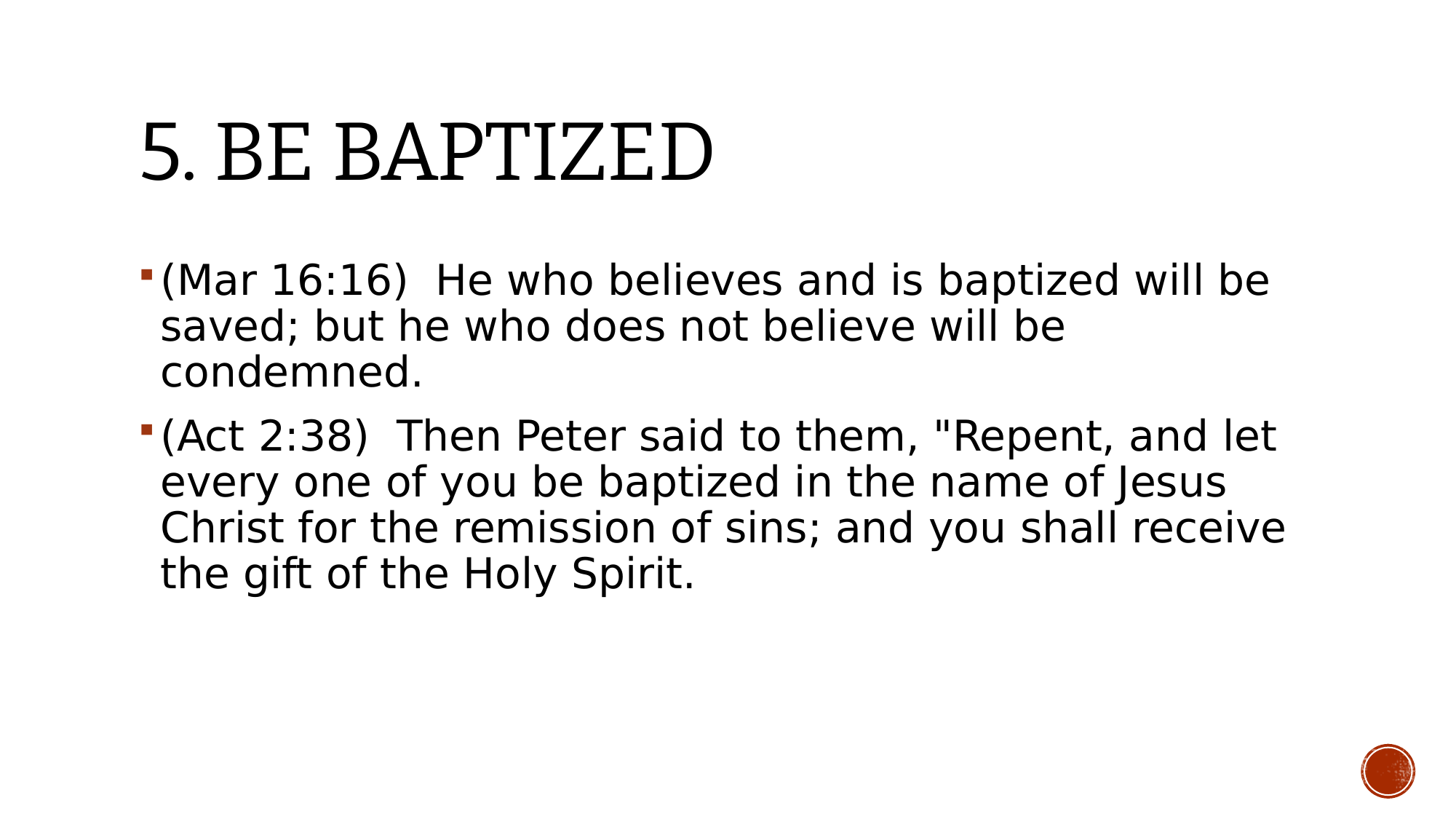

# 5. Be baptized
(Mar 16:16)  He who believes and is baptized will be saved; but he who does not believe will be condemned.
(Act 2:38)  Then Peter said to them, "Repent, and let every one of you be baptized in the name of Jesus Christ for the remission of sins; and you shall receive the gift of the Holy Spirit.